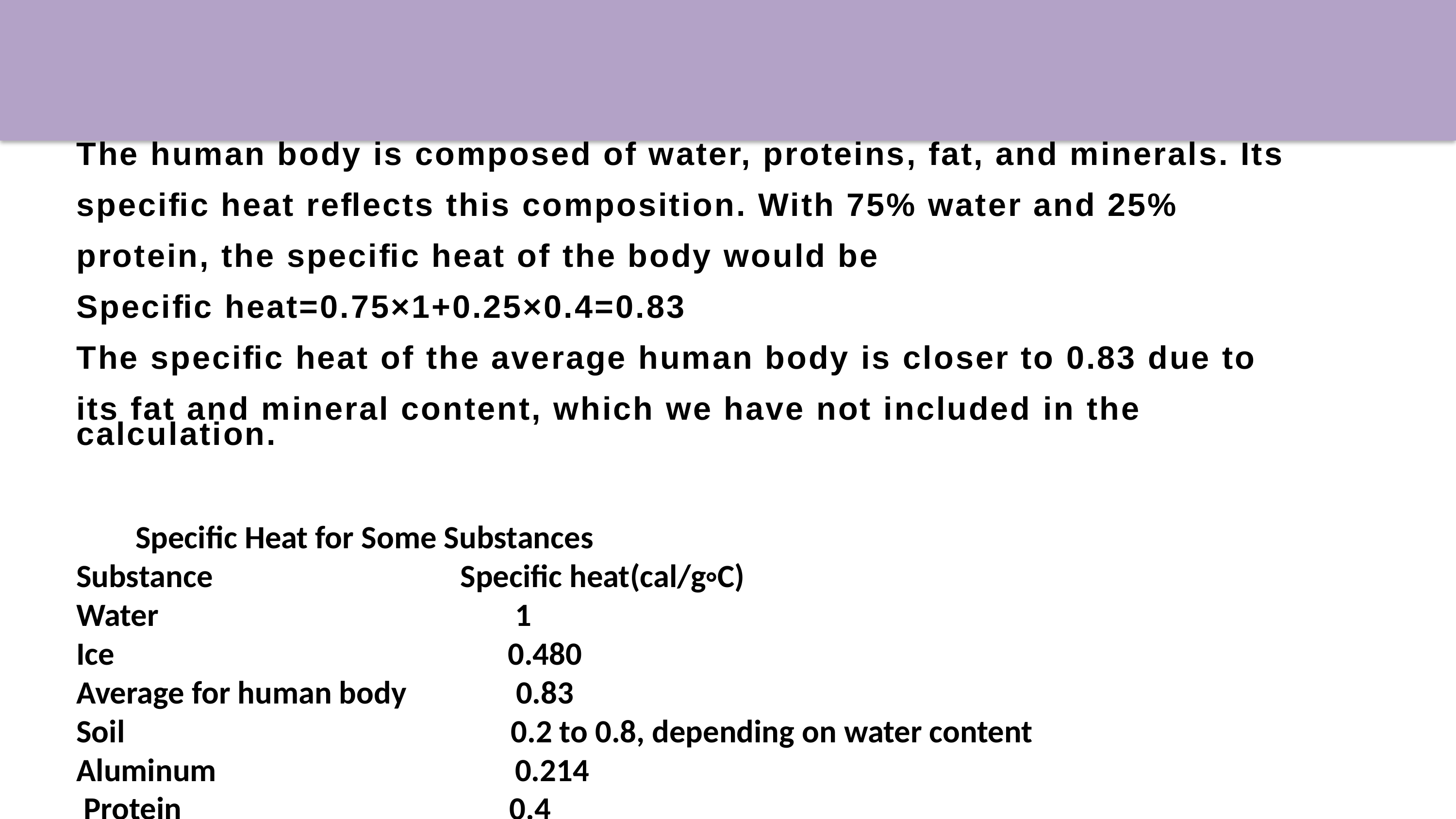

The human body is composed of water, proteins, fat, and minerals. Its

speciﬁc heat reﬂects this composition. With 75% water and 25%

protein, the speciﬁc heat of the body would be

Speciﬁc heat=0.75×1+0.25×0.4=0.83

The speciﬁc heat of the average human body is closer to 0.83 due to

its fat and mineral content, which we have not included in the calculation.

 Speciﬁc Heat for Some Substances Substance Speciﬁc  Water 1 Ice 0.4Speciﬁc Heat for Some Substances
Substance                                  Speciﬁc heat(cal/g◦C)
Water                                                 1
 Ice                                                      0.480
 Average for human body               0.83
 Soil                                                     0.2 to 0.8, depending on water content
Aluminum                                         0.214
 Protein                                             0.4
Department of:
HERE